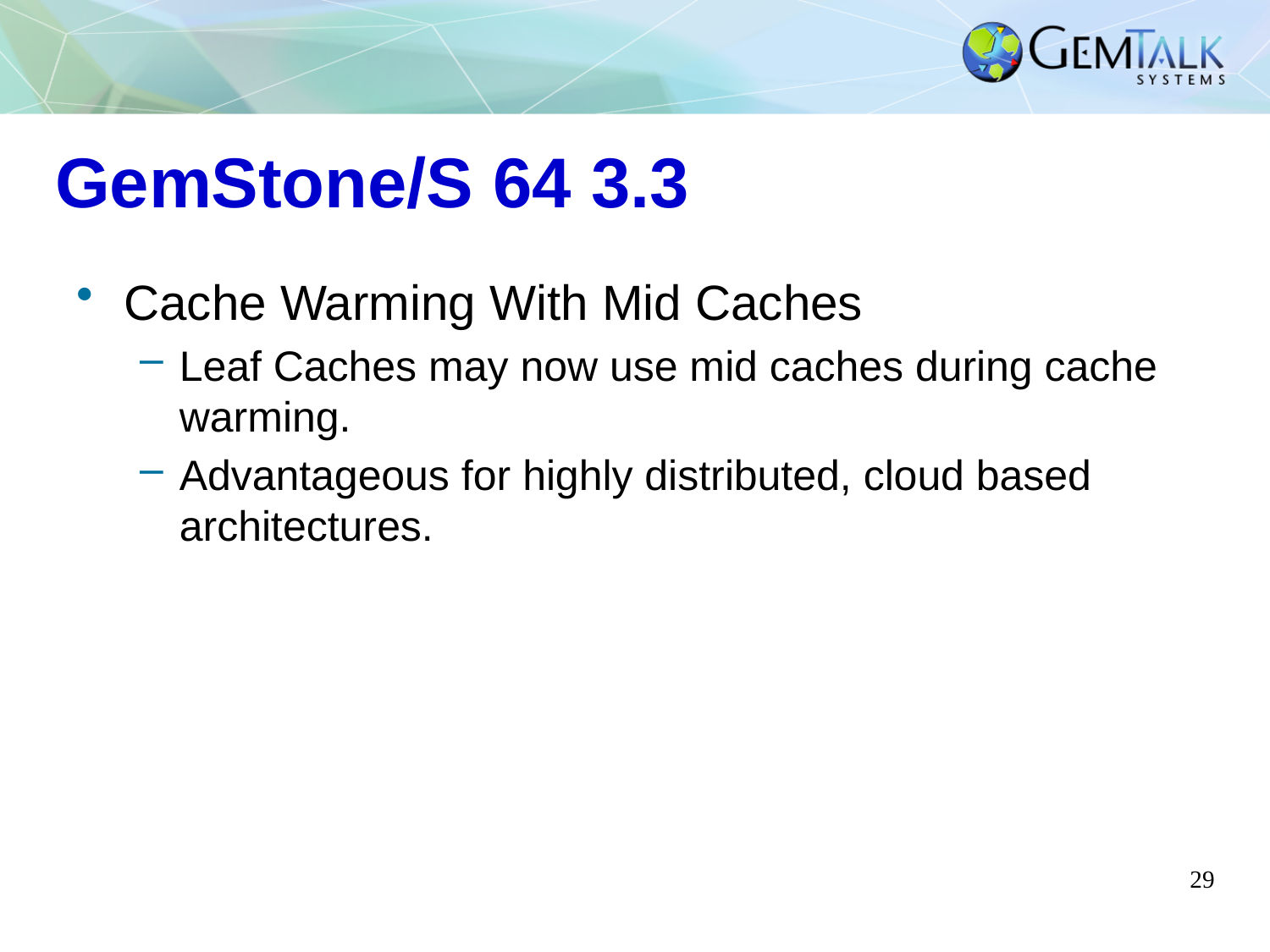

# GemStone/S 64 3.3
Cache Warming With Mid Caches
Leaf Caches may now use mid caches during cache warming.
Advantageous for highly distributed, cloud based architectures.

29